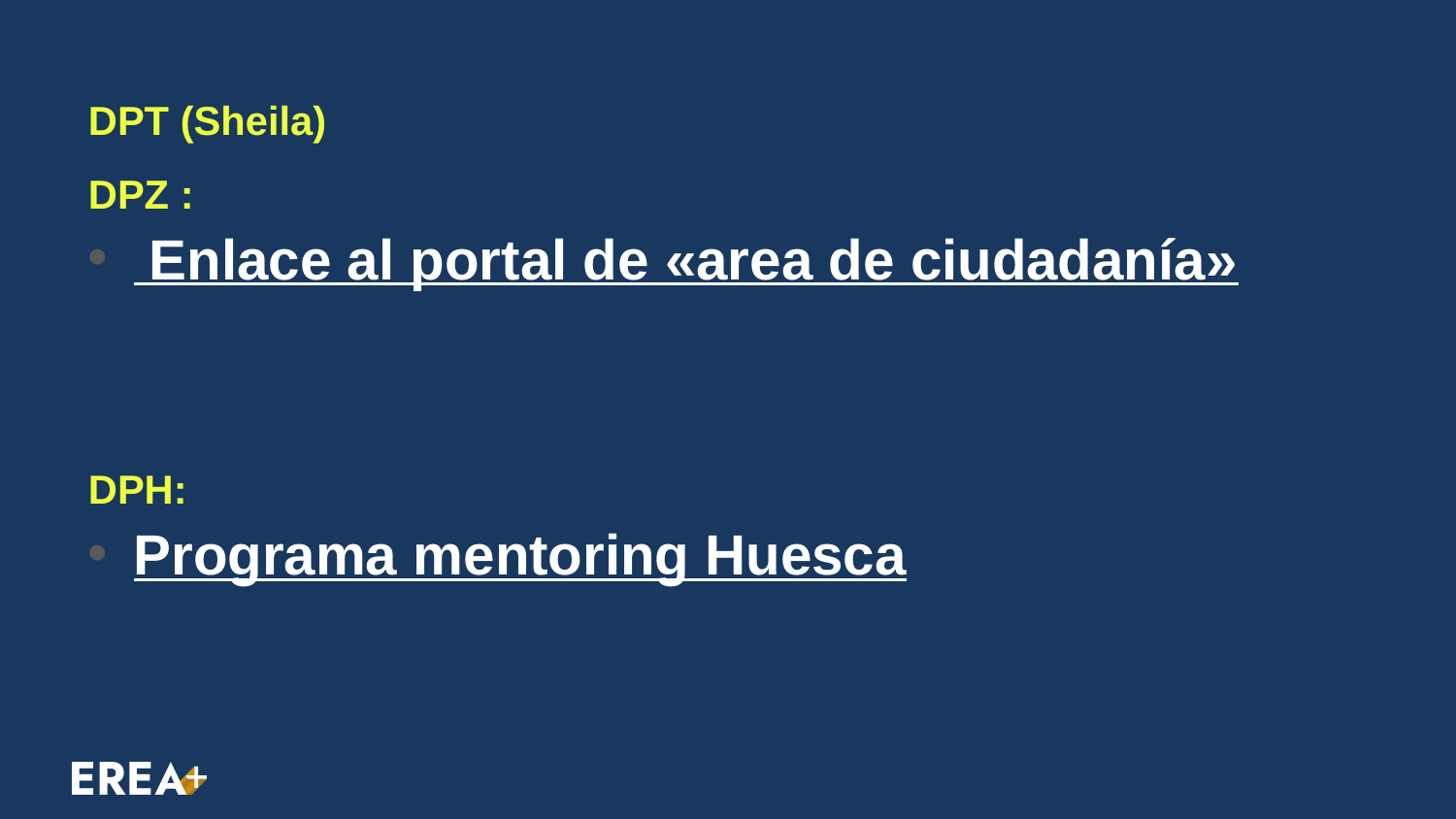

DPT (Sheila)
DPZ :
 Enlace al portal de «area de ciudadanía»

DPH:
Programa mentoring Huesca